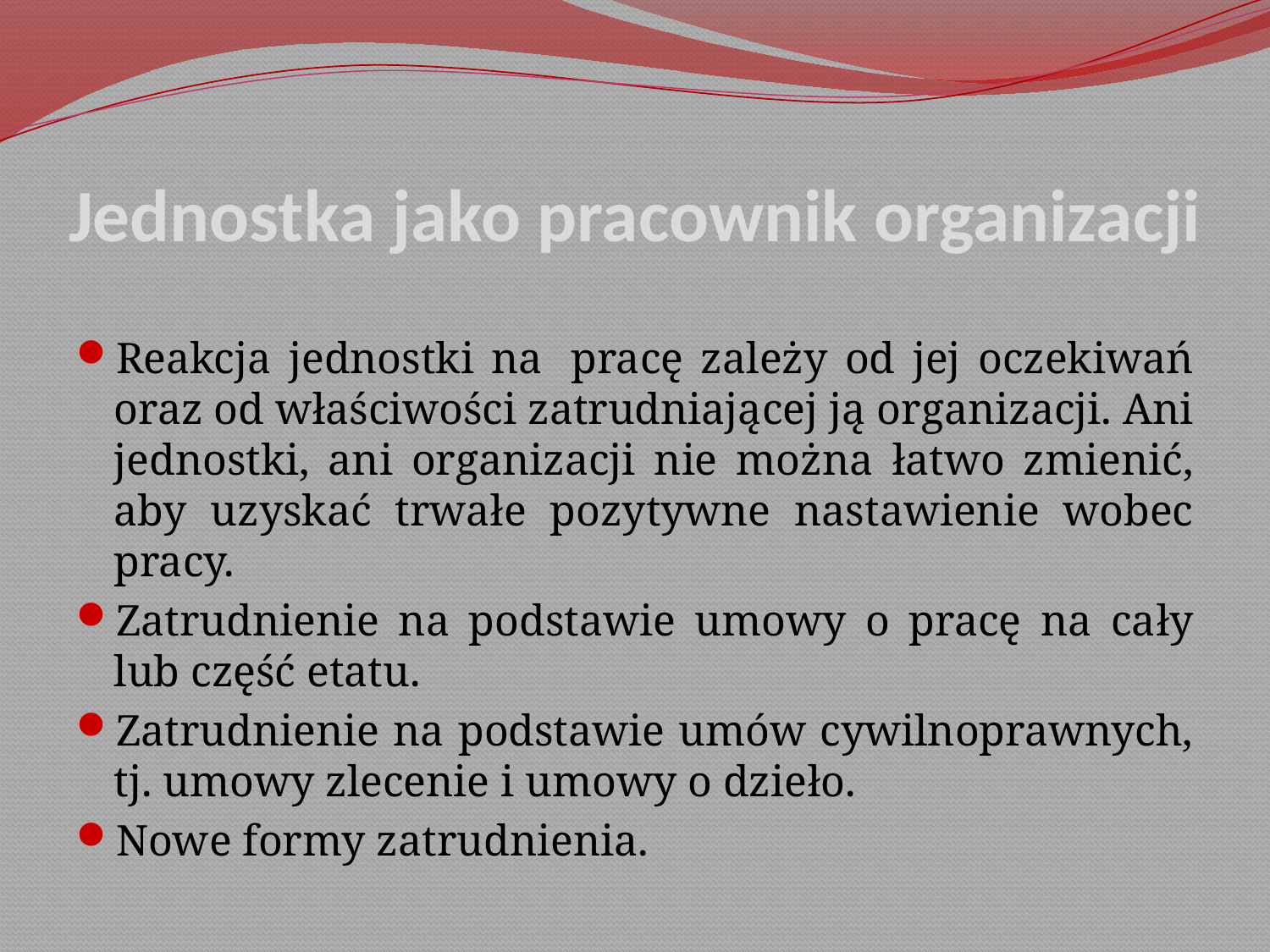

# Jednostka jako pracownik organizacji

Reakcja jednostki na  pracę zależy od jej oczekiwań oraz od właściwości zatrudniającej ją organizacji. Ani jednostki, ani organizacji nie można łatwo zmienić, aby uzyskać trwałe pozytywne nastawienie wobec pracy.
Zatrudnienie na podstawie umowy o pracę na cały lub część etatu.
Zatrudnienie na podstawie umów cywilnoprawnych, tj. umowy zlecenie i umowy o dzieło.
Nowe formy zatrudnienia.